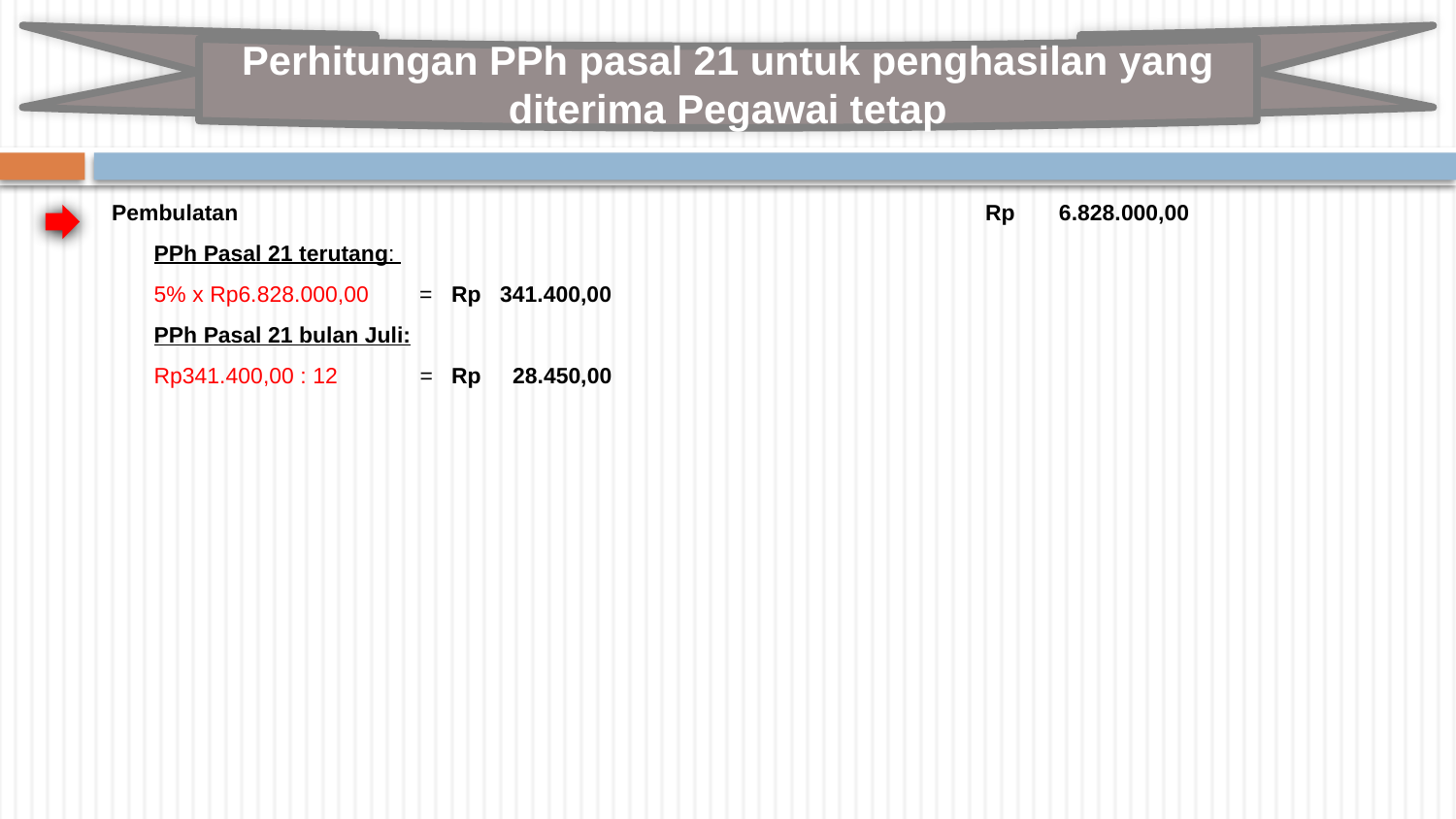

Perhitungan PPh pasal 21 untuk penghasilan yang diterima Pegawai tetap
Pembulatan  						Rp       6.828.000,00
PPh Pasal 21 terutang:
5% x Rp6.828.000,00        =	 Rp   341.400,00
PPh Pasal 21 bulan Juli:
Rp341.400,00 : 12             = 	 Rp     28.450,00